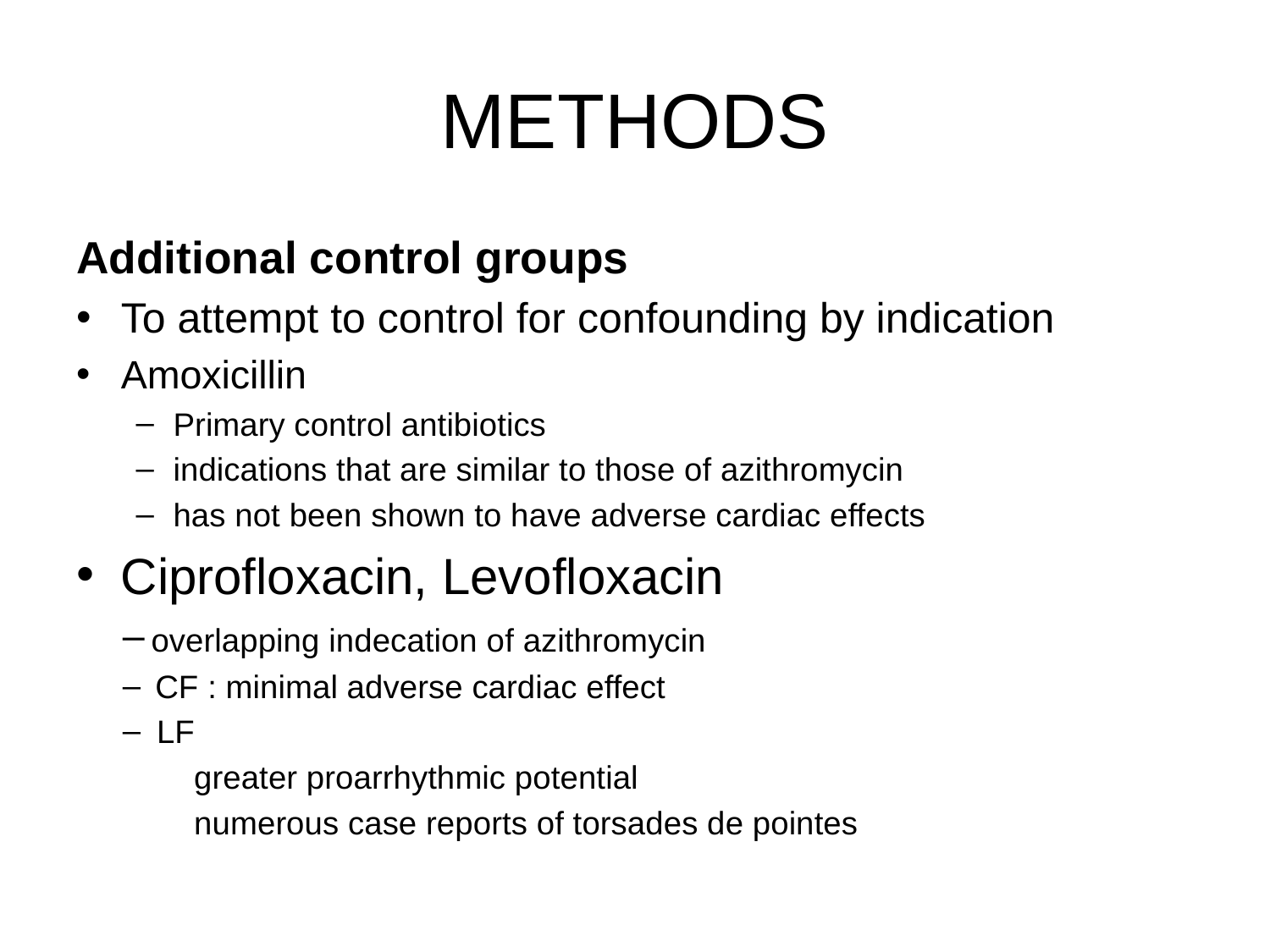

# METHODS
Additional control groups
To attempt to control for confounding by indication
Amoxicillin
Primary control antibiotics
indications that are similar to those of azithromycin
has not been shown to have adverse cardiac effects
Ciprofloxacin, Levofloxacin
 overlapping indecation of azithromycin
  CF : minimal adverse cardiac effect
LF
greater proarrhythmic potential
numerous case reports of torsades de pointes